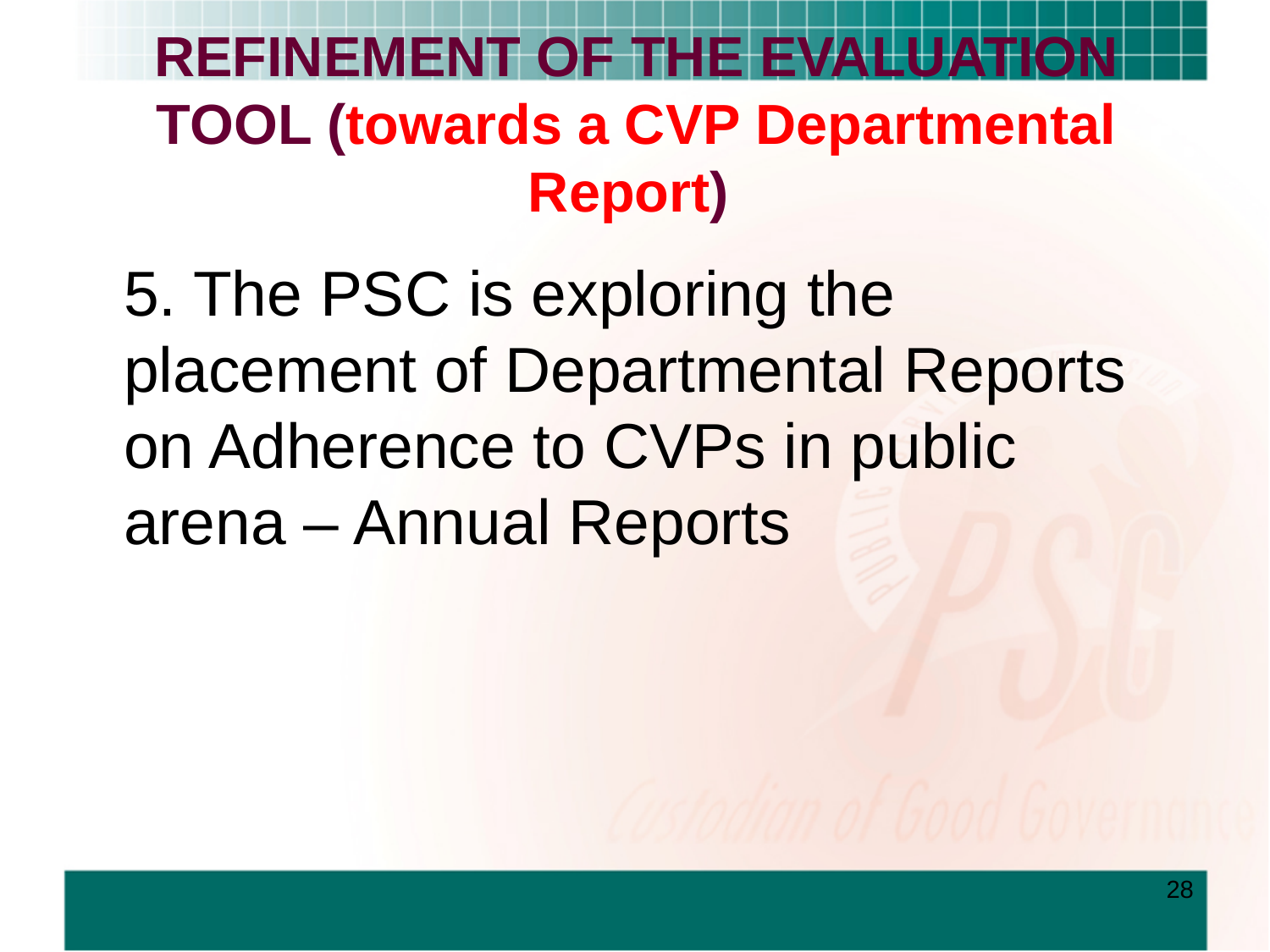

# REFINEMENT OF THE EVALUATION TOOL (towards a CVP Departmental Report)
5. The PSC is exploring the placement of Departmental Reports on Adherence to CVPs in public arena – Annual Reports
28